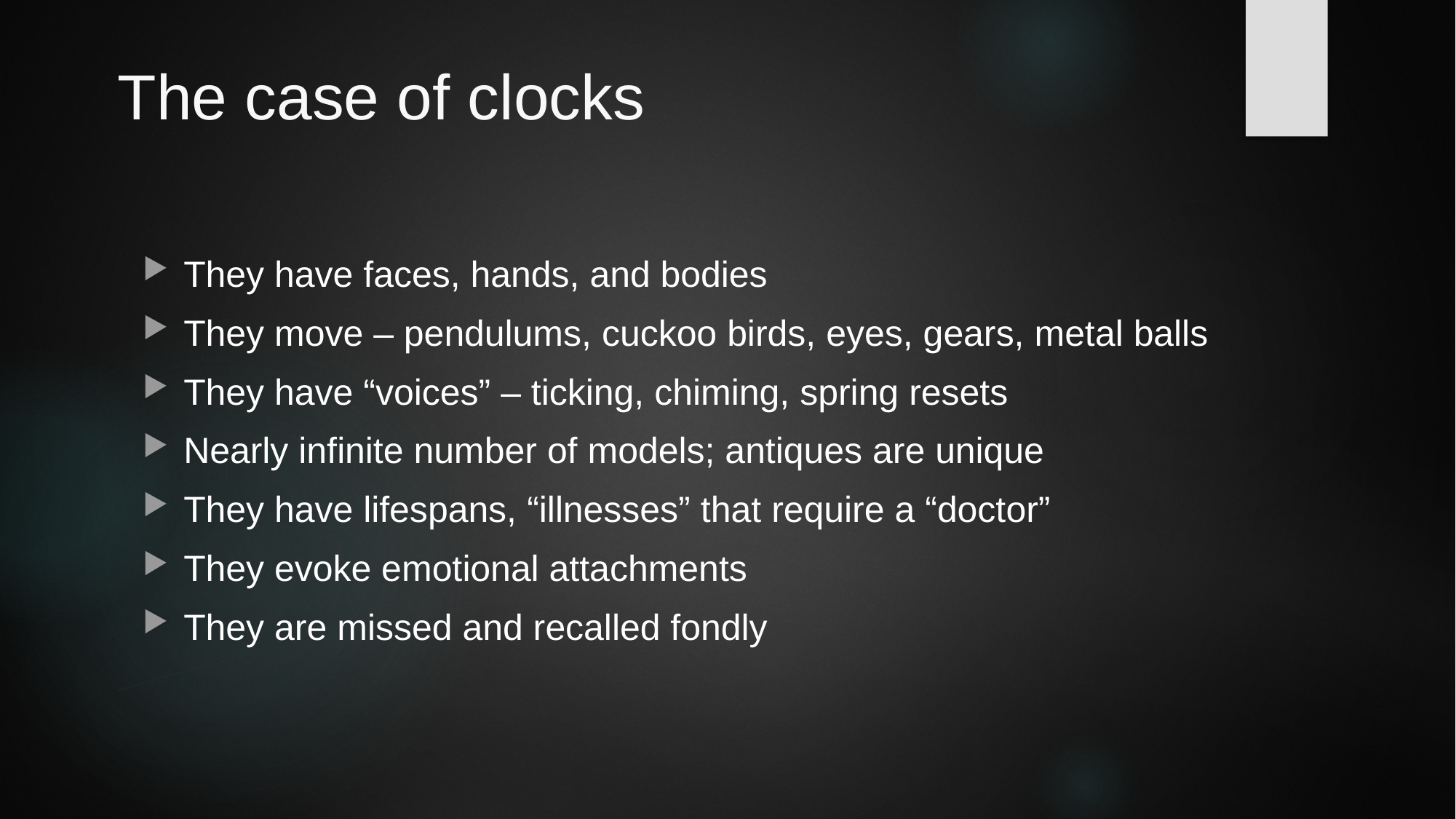

# The case of clocks
They have faces, hands, and bodies
They move – pendulums, cuckoo birds, eyes, gears, metal balls
They have “voices” – ticking, chiming, spring resets
Nearly infinite number of models; antiques are unique
They have lifespans, “illnesses” that require a “doctor”
They evoke emotional attachments
They are missed and recalled fondly